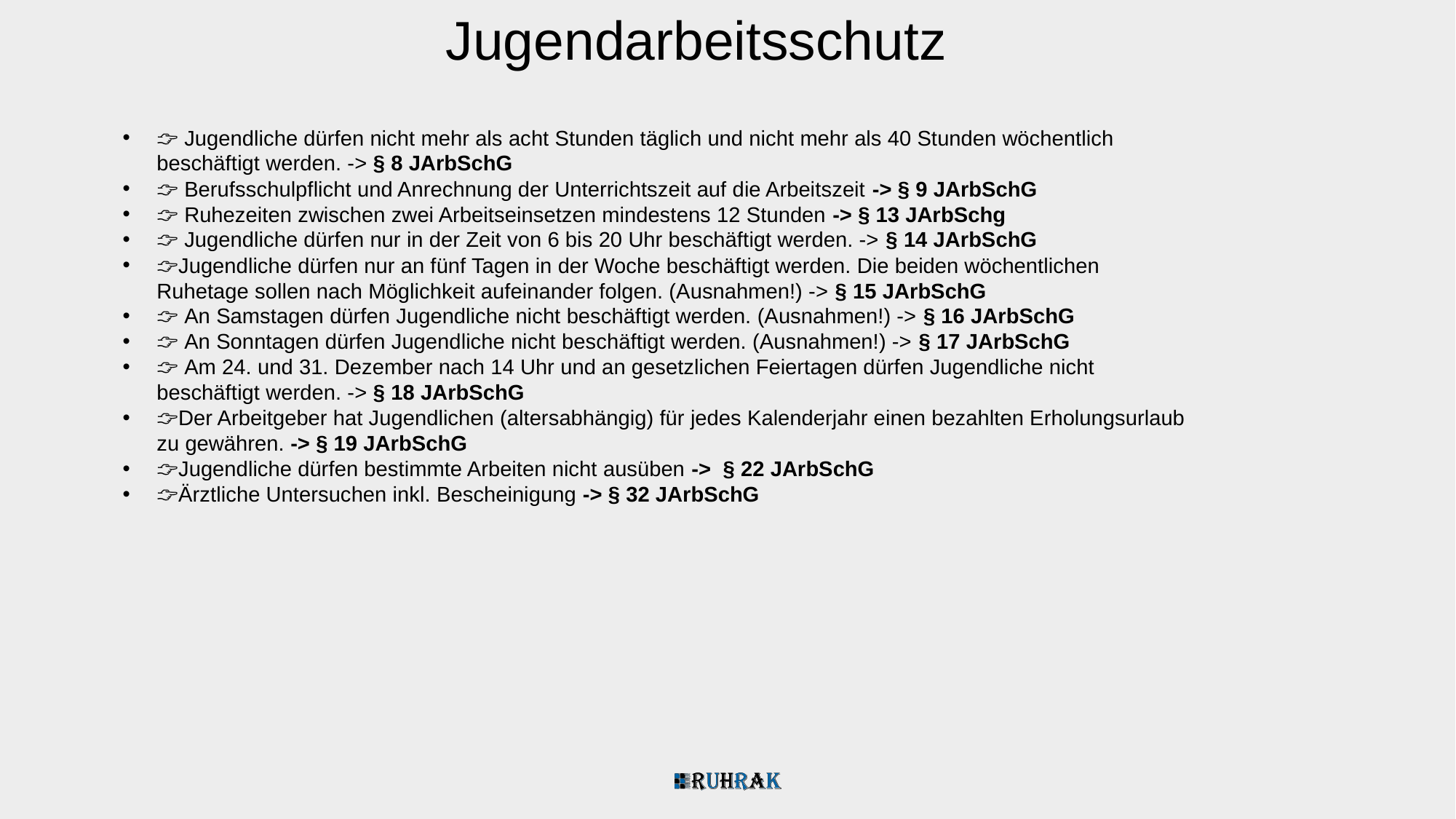

Jugendarbeitsschutz
👉 Jugendliche dürfen nicht mehr als acht Stunden täglich und nicht mehr als 40 Stunden wöchentlich beschäftigt werden. -> § 8 JArbSchG
👉 Berufsschulpflicht und Anrechnung der Unterrichtszeit auf die Arbeitszeit -> § 9 JArbSchG
👉 Ruhezeiten zwischen zwei Arbeitseinsetzen mindestens 12 Stunden -> § 13 JArbSchg
👉 Jugendliche dürfen nur in der Zeit von 6 bis 20 Uhr beschäftigt werden. -> § 14 JArbSchG
👉Jugendliche dürfen nur an fünf Tagen in der Woche beschäftigt werden. Die beiden wöchentlichen Ruhetage sollen nach Möglichkeit aufeinander folgen. (Ausnahmen!) -> § 15 JArbSchG
👉 An Samstagen dürfen Jugendliche nicht beschäftigt werden. (Ausnahmen!) -> § 16 JArbSchG
👉 An Sonntagen dürfen Jugendliche nicht beschäftigt werden. (Ausnahmen!) -> § 17 JArbSchG
👉 Am 24. und 31. Dezember nach 14 Uhr und an gesetzlichen Feiertagen dürfen Jugendliche nicht beschäftigt werden. -> § 18 JArbSchG
👉Der Arbeitgeber hat Jugendlichen (altersabhängig) für jedes Kalenderjahr einen bezahlten Erholungsurlaub zu gewähren. -> § 19 JArbSchG
👉Jugendliche dürfen bestimmte Arbeiten nicht ausüben ->  § 22 JArbSchG
👉Ärztliche Untersuchen inkl. Bescheinigung -> § 32 JArbSchG